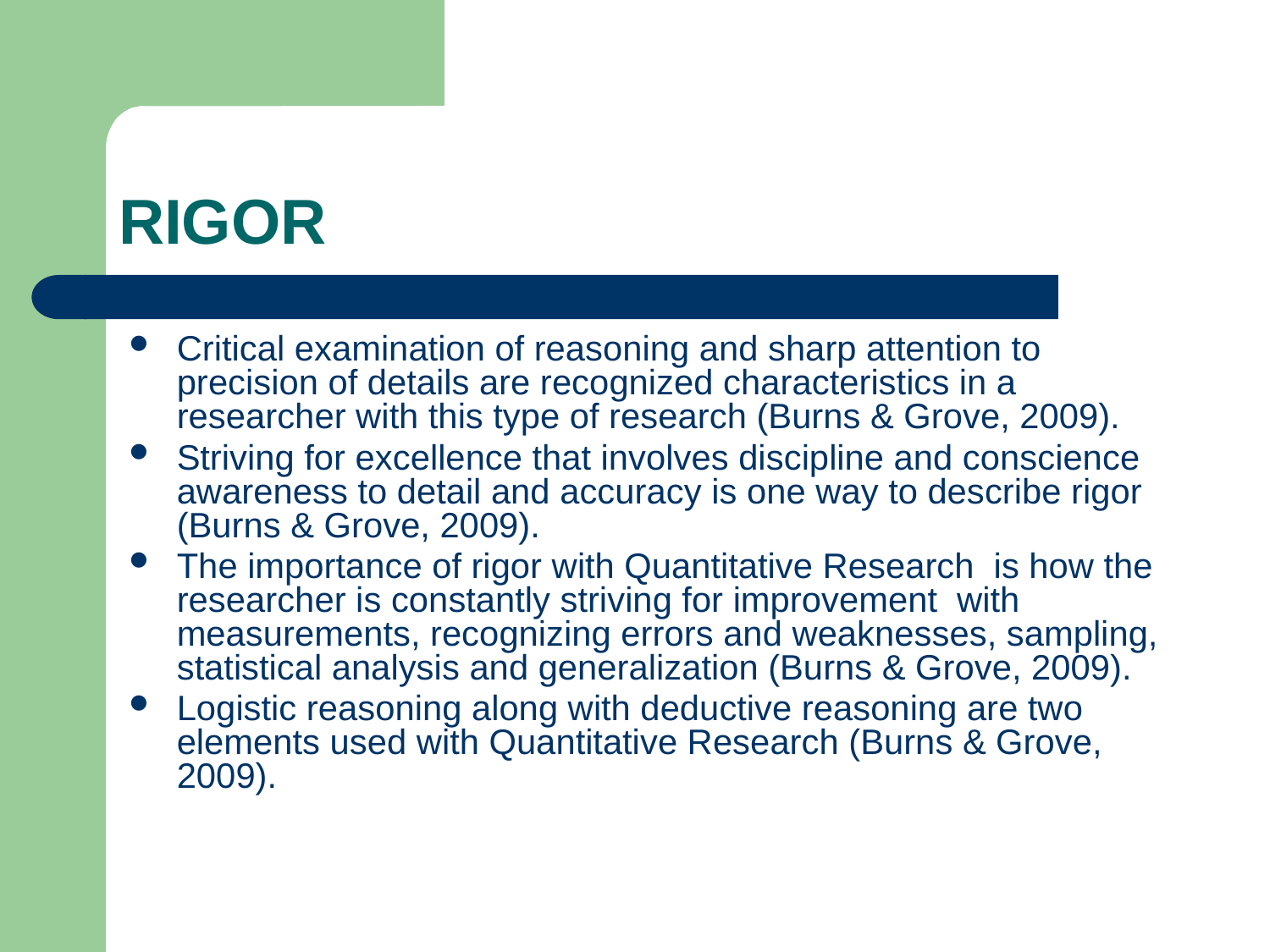

# RIGOR
Critical examination of reasoning and sharp attention to precision of details are recognized characteristics in a researcher with this type of research (Burns & Grove, 2009).
Striving for excellence that involves discipline and conscience awareness to detail and accuracy is one way to describe rigor (Burns & Grove, 2009).
The importance of rigor with Quantitative Research  is how the researcher is constantly striving for improvement  with measurements, recognizing errors and weaknesses, sampling, statistical analysis and generalization (Burns & Grove, 2009).
Logistic reasoning along with deductive reasoning are two elements used with Quantitative Research (Burns & Grove, 2009).